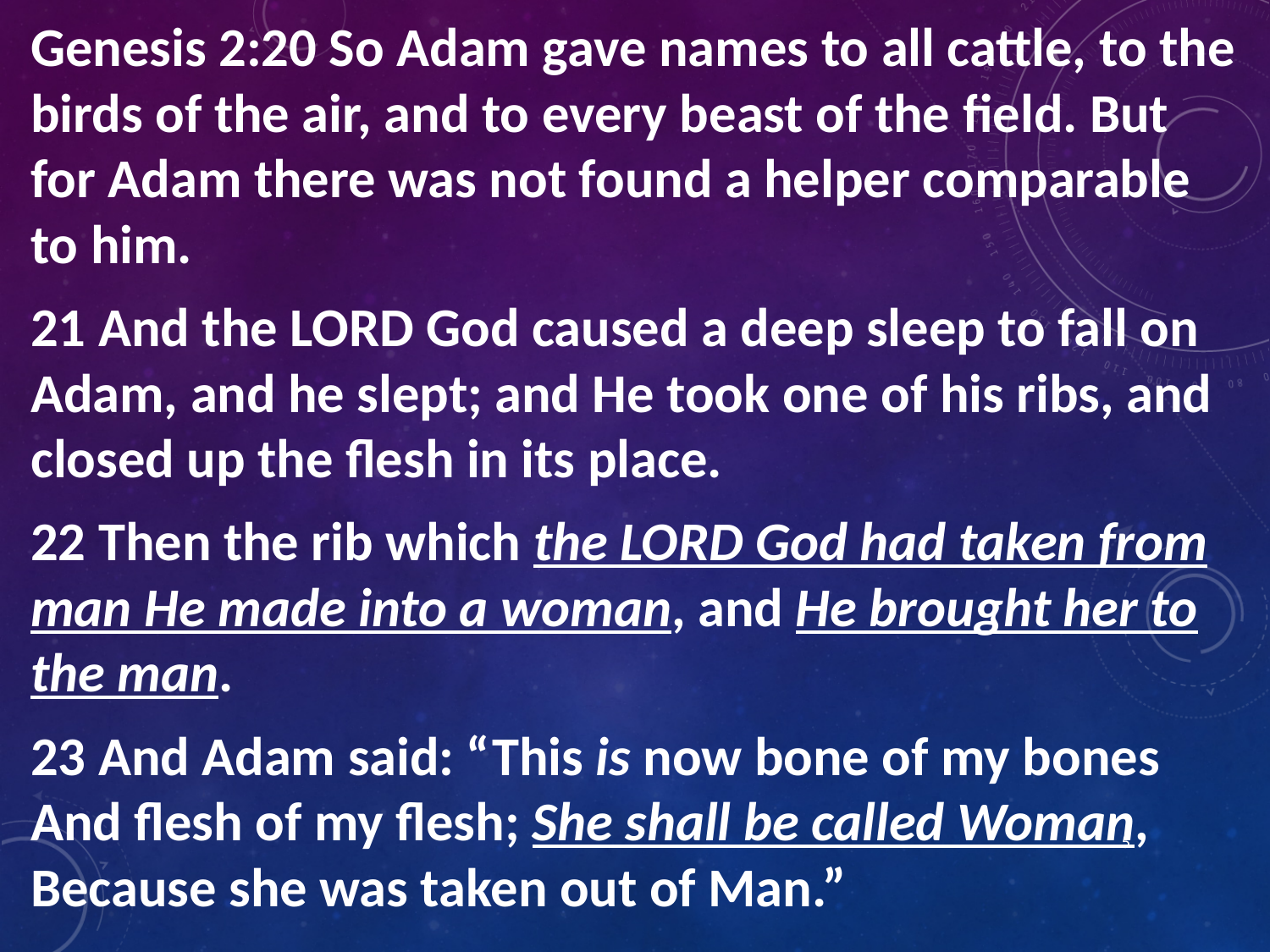

Genesis 2:20 So Adam gave names to all cattle, to the birds of the air, and to every beast of the field. But for Adam there was not found a helper comparable to him.
21 And the LORD God caused a deep sleep to fall on Adam, and he slept; and He took one of his ribs, and closed up the flesh in its place.
22 Then the rib which the LORD God had taken from man He made into a woman, and He brought her to the man.
23 And Adam said: “This is now bone of my bones And flesh of my flesh; She shall be called Woman, Because she was taken out of Man.”
5